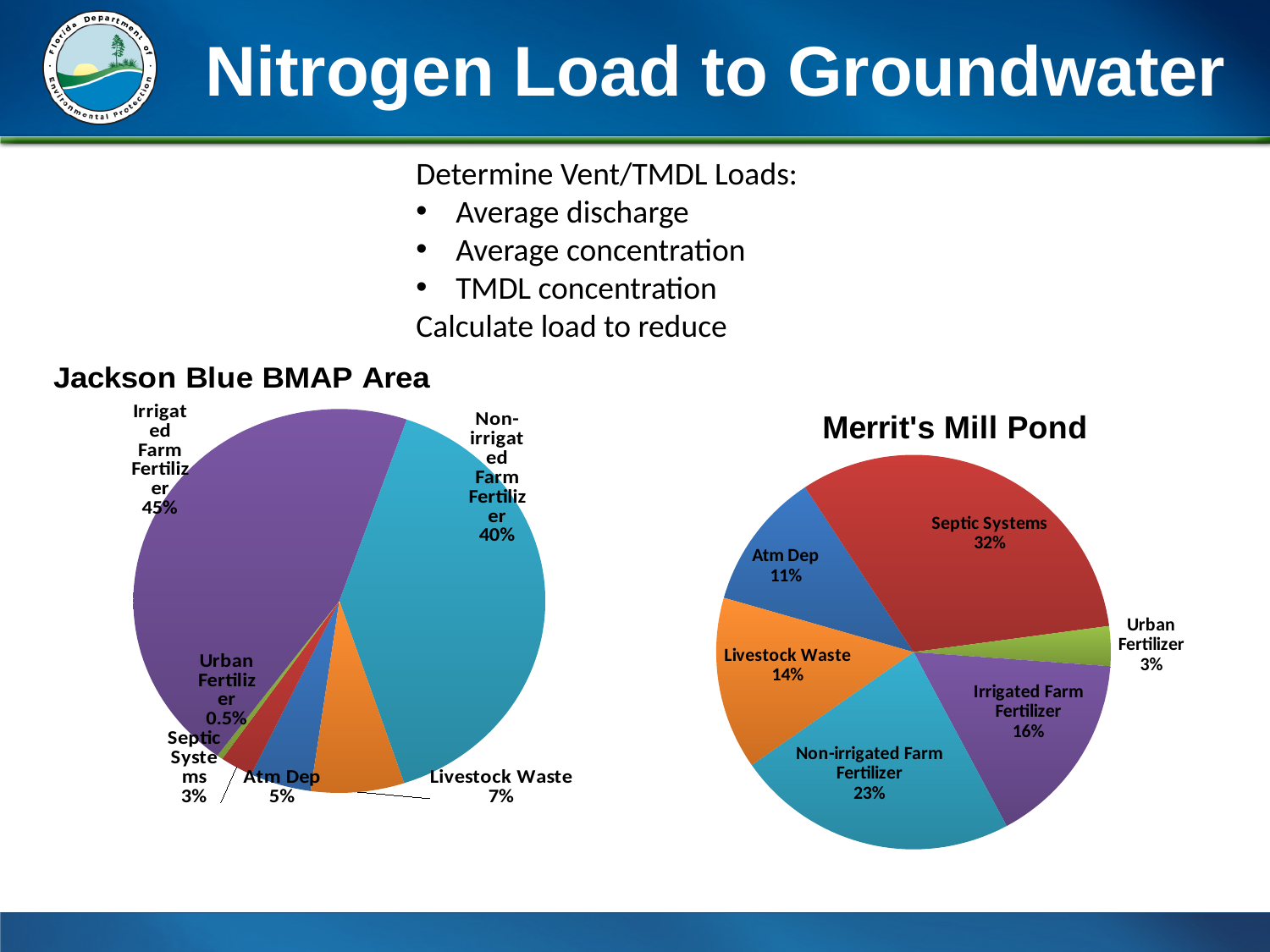

# Nitrogen Load to Groundwater
Determine Vent/TMDL Loads:
Average discharge
Average concentration
TMDL concentration
Calculate load to reduce

### Chart: Jackson Blue BMAP Area

| Category |  |
|---|---|
| Atm Dep | 0.0480843197798656 |
| Septic Systems | 0.025894729055726606 |
| Urban Fertilizer | 0.004654952424610536 |
| Irrigated Farm Fertilizer | 0.4522777534862725 |
| Non-irrigated Farm Fertilizer | 0.3959003758691278 |
| Livestock Waste | 0.07318786938439681 |

### Chart: Merrit's Mill Pond

| Category |  |
|---|---|
| Atm Dep | 0.11293253957494255 |
| Septic Systems | 0.3214657083119252 |
| Urban Fertilizer | 0.032607438601050864 |
| Irrigated Farm Fertilizer | 0.16027549817856943 |
| Non-irrigated Farm Fertilizer | 0.2311920573392883 |
| Livestock Waste | 0.14152675799422376 |